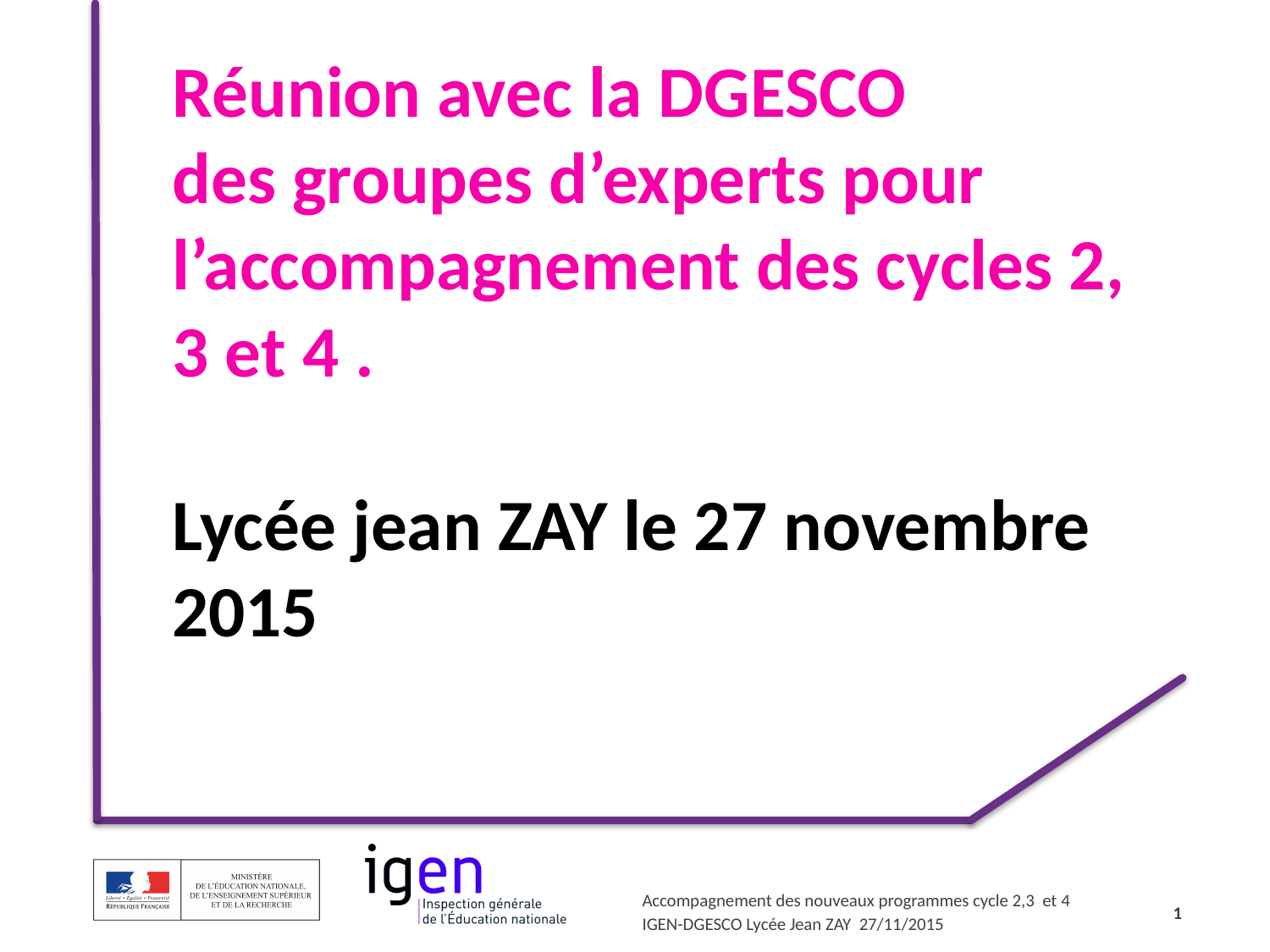

Réunion avec la DGESCO
des groupes d’experts pour l’accompagnement des cycles 2, 3 et 4 .
Lycée jean ZAY le 27 novembre 2015
1